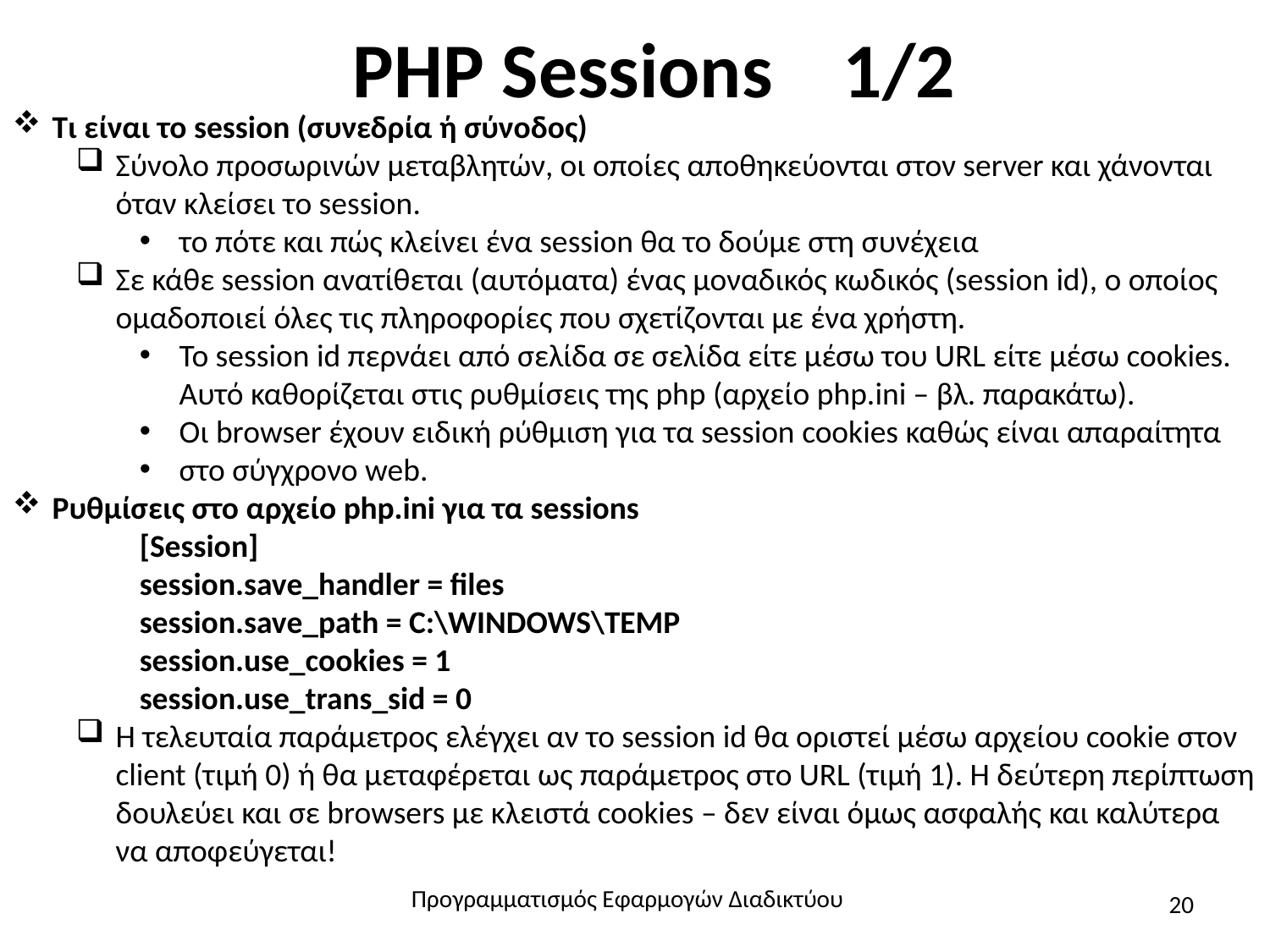

# PHP Sessions    1/2
Τι είναι το session (συνεδρία ή σύνοδος)
Σύνολο προσωρινών μεταβλητών, οι οποίες αποθηκεύονται στον server και χάνονται όταν κλείσει το session.
το πότε και πώς κλείνει ένα session θα το δούμε στη συνέχεια
Σε κάθε session ανατίθεται (αυτόματα) ένας μοναδικός κωδικός (session id), ο οποίος ομαδοποιεί όλες τις πληροφορίες που σχετίζονται με ένα χρήστη.
Το session id περνάει από σελίδα σε σελίδα είτε μέσω του URL είτε μέσω cookies. Αυτό καθορίζεται στις ρυθμίσεις της php (αρχείο php.ini – βλ. παρακάτω).
Οι browser έχουν ειδική ρύθμιση για τα session cookies καθώς είναι απαραίτητα
στο σύγχρονο web.
Ρυθμίσεις στο αρχείο php.ini για τα sessions
	[Session]
	session.save_handler = files
	session.save_path = C:\WINDOWS\TEMP
	session.use_cookies = 1
	session.use_trans_sid = 0
Η τελευταία παράμετρος ελέγχει αν το session id θα οριστεί μέσω αρχείου cookie στον client (τιμή 0) ή θα μεταφέρεται ως παράμετρος στο URL (τιμή 1). Η δεύτερη περίπτωση δουλεύει και σε browsers με κλειστά cookies – δεν είναι όμως ασφαλής και καλύτερα να αποφεύγεται!
Προγραμματισμός Εφαρμογών Διαδικτύου
20